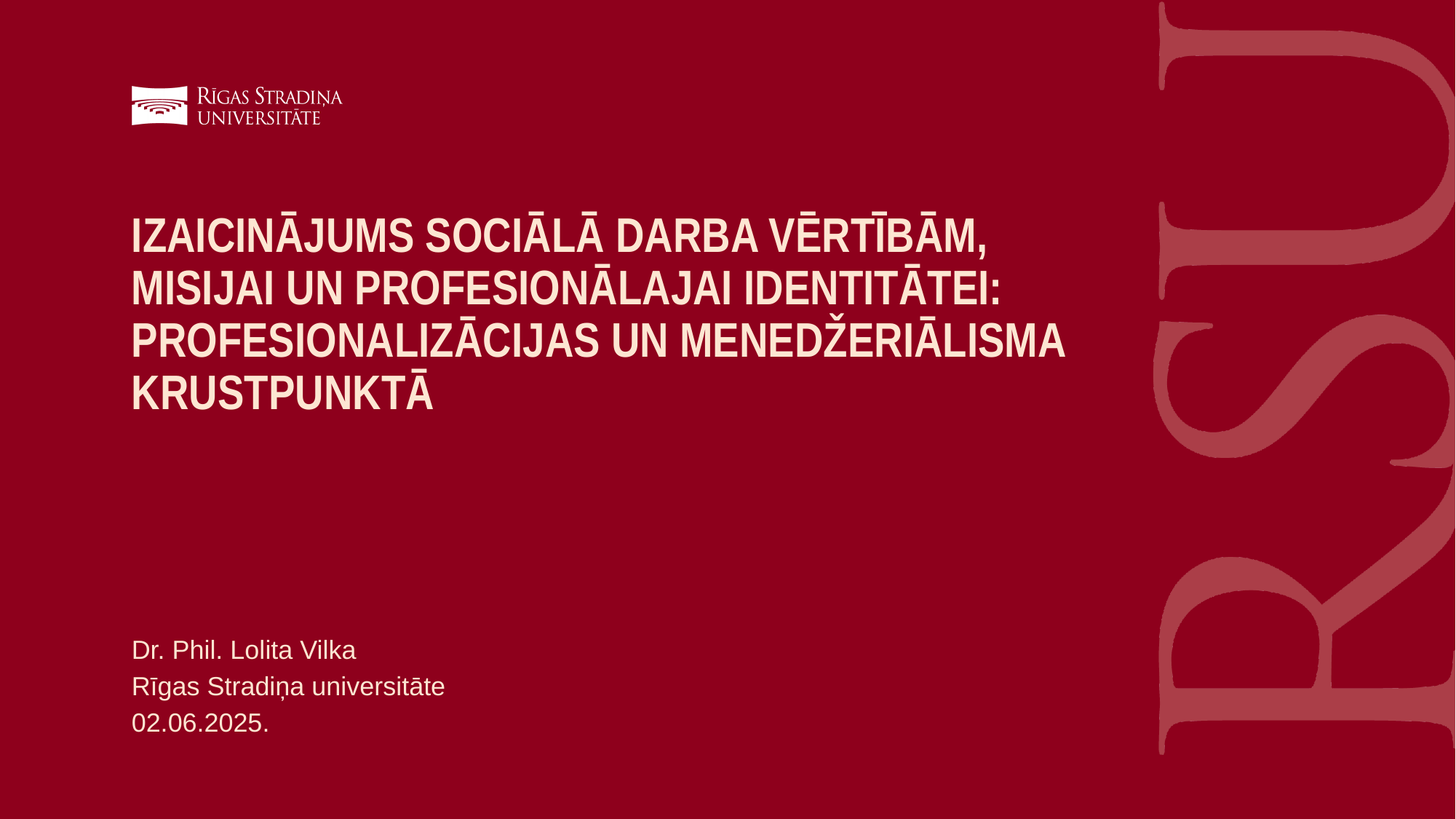

# IZAICINĀJUMS SOCIĀLĀ DARBA VĒRTĪBĀM, MISIJAI UN PROFESIONĀLAJAI IDENTITĀTEI: PROFESIONALIZĀCIJAS UN MENEDŽERIĀLISMA KRUSTPUNKTĀ
Dr. Phil. Lolita Vilka
Rīgas Stradiņa universitāte
02.06.2025.